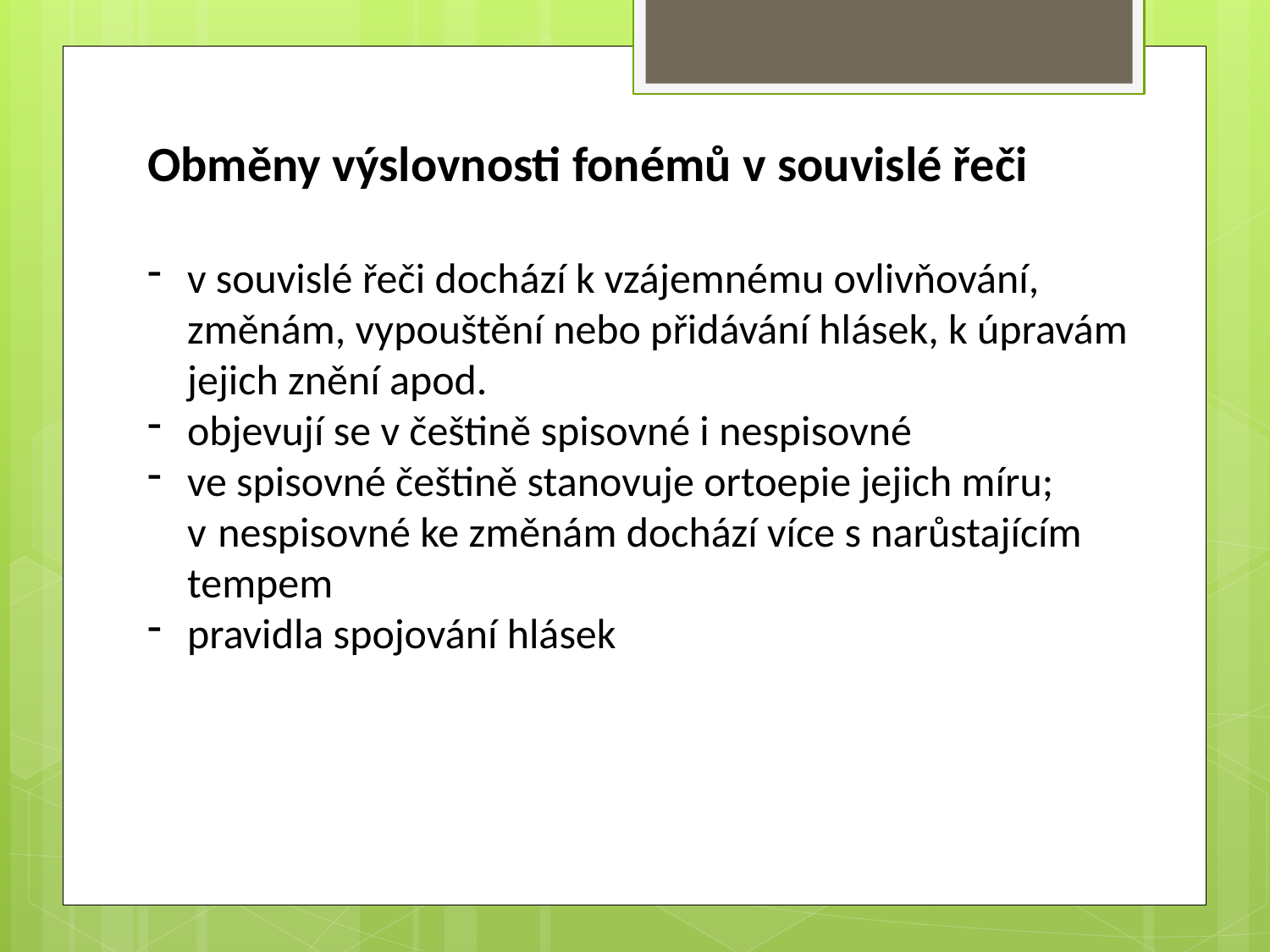

Obměny výslovnosti fonémů v souvislé řeči

v souvislé řeči dochází k vzájemnému ovlivňování, změnám, vypouštění nebo přidávání hlásek, k úpravám jejich znění apod.
objevují se v češtině spisovné i nespisovné
ve spisovné češtině stanovuje ortoepie jejich míru; v nespisovné ke změnám dochází více s narůstajícím tempem
pravidla spojování hlásek